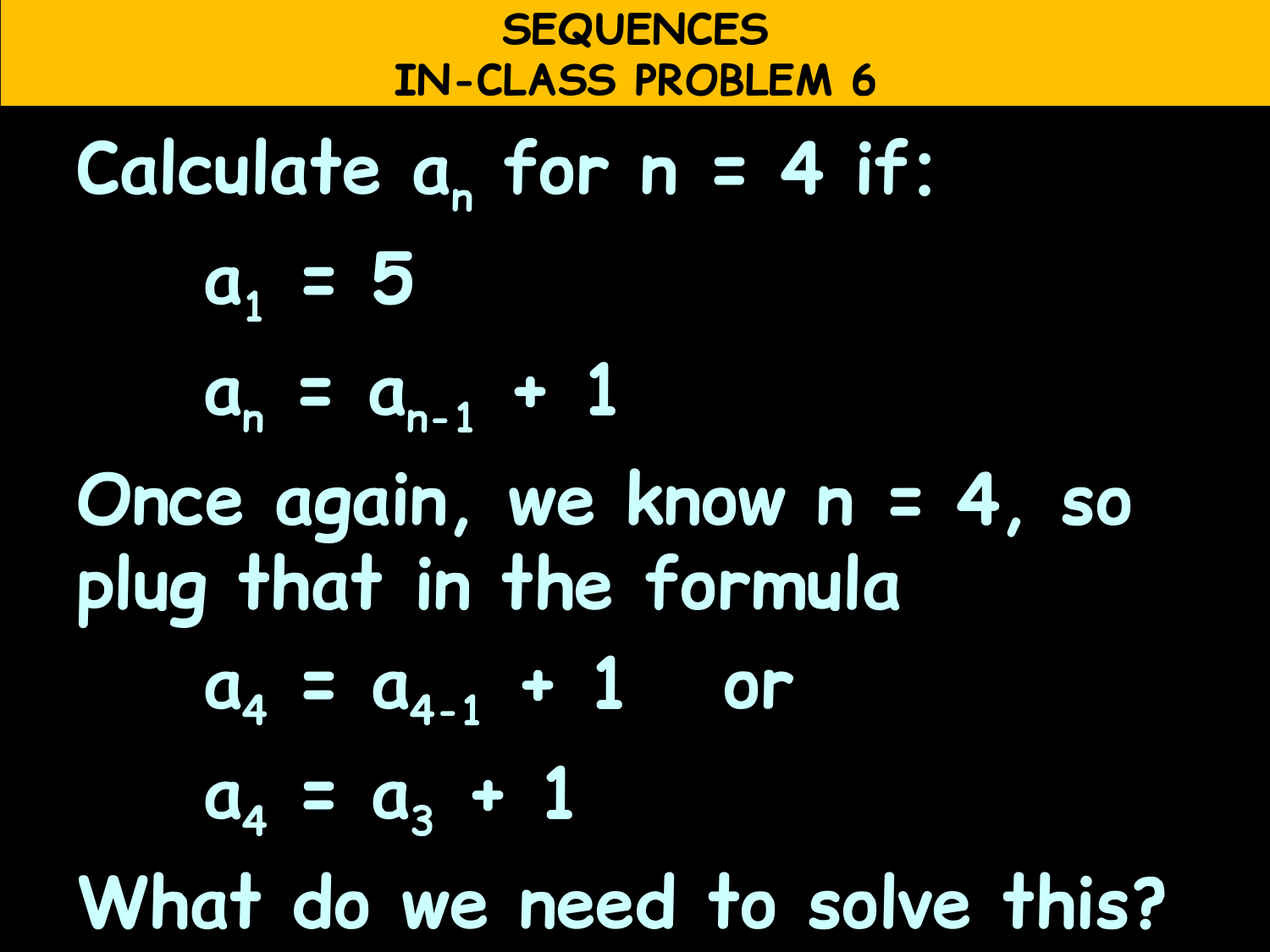

SEQUENCES
IN-CLASS PROBLEM 6
Calculate an for n = 4 if:
	a1 = 5
	an = an-1 + 1
Once again, we know n = 4, so plug that in the formula
	a4 = a4-1 + 1   or
	a4 = a3 + 1
What do we need to solve this?